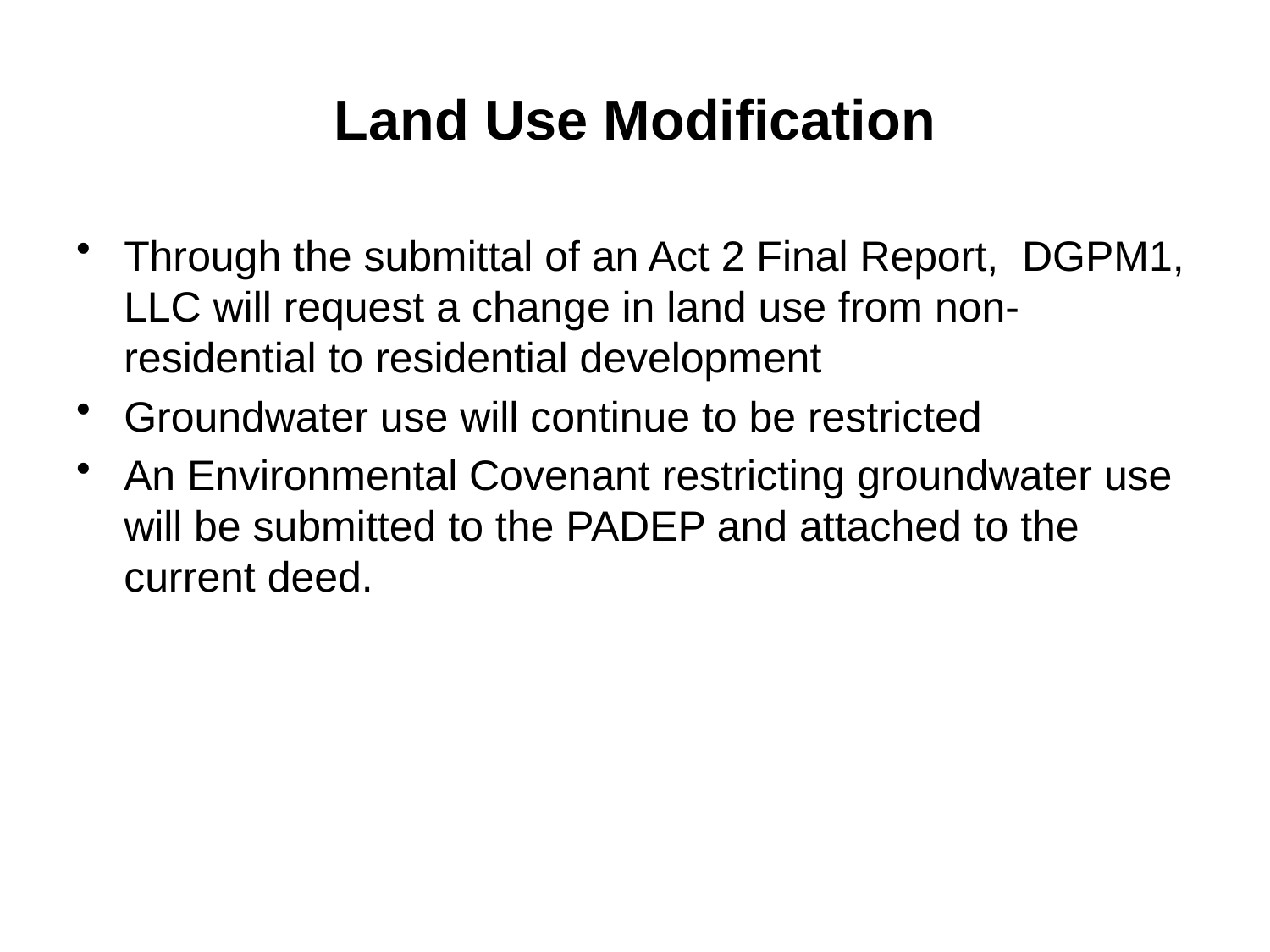

# Land Use Modification
Through the submittal of an Act 2 Final Report,  DGPM1, LLC will request a change in land use from non-residential to residential development
Groundwater use will continue to be restricted
An Environmental Covenant restricting groundwater use will be submitted to the PADEP and attached to the current deed.